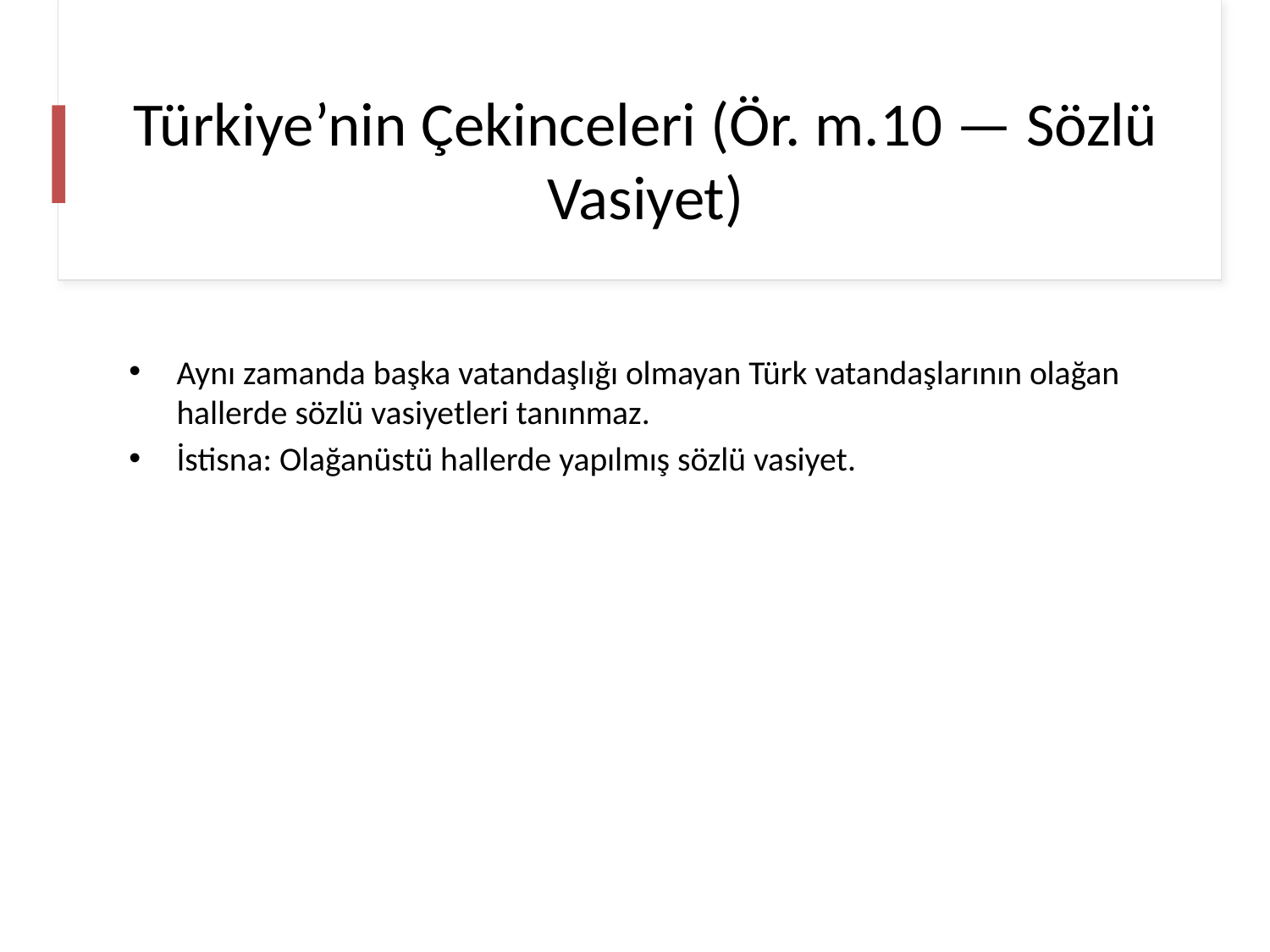

# Türkiye’nin Çekinceleri (Ör. m.10 — Sözlü Vasiyet)

Aynı zamanda başka vatandaşlığı olmayan Türk vatandaşlarının olağan hallerde sözlü vasiyetleri tanınmaz.
İstisna: Olağanüstü hallerde yapılmış sözlü vasiyet.